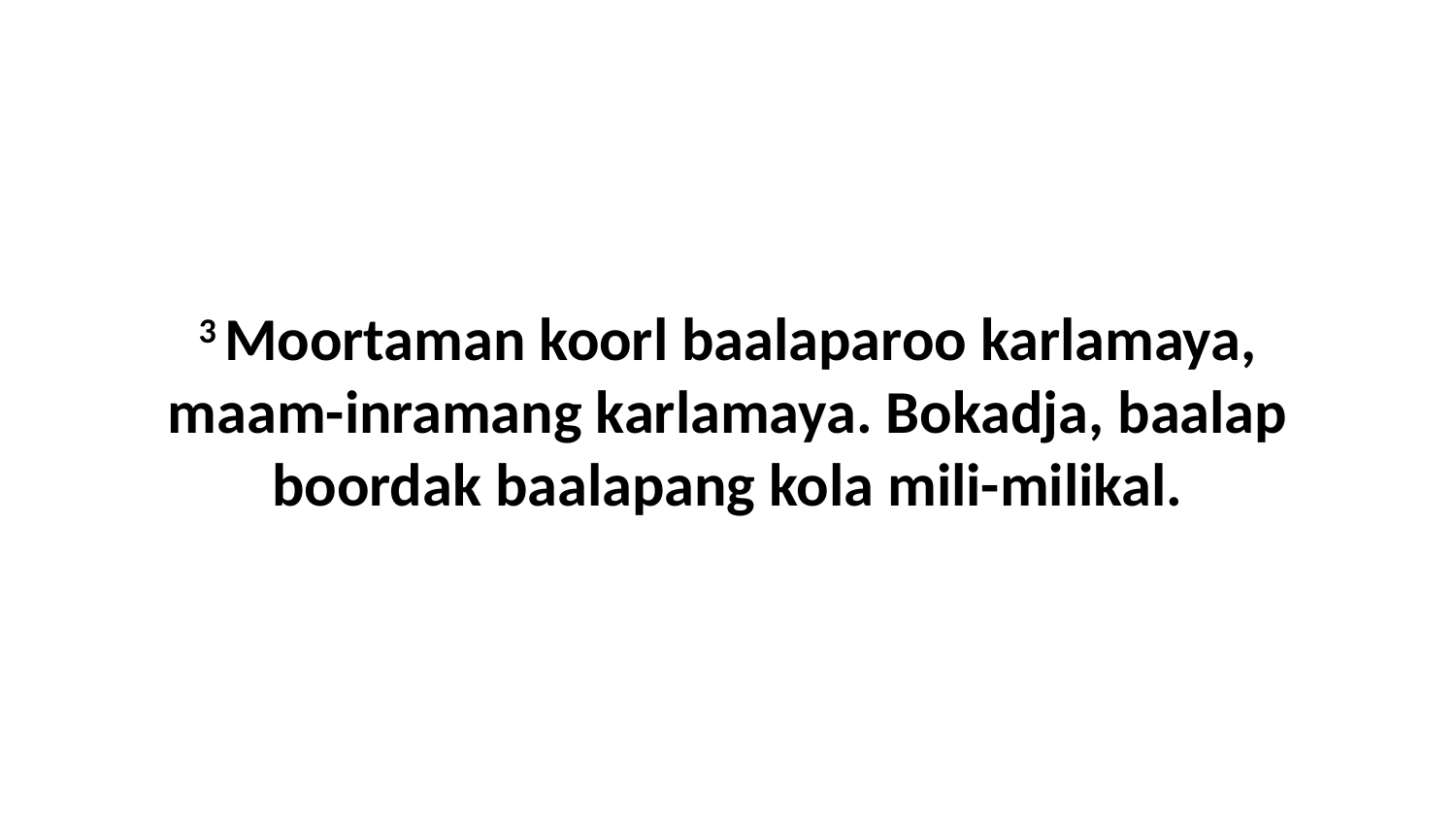

3 Moortaman koorl baalaparoo karlamaya, maam-inramang karlamaya. Bokadja, baalap boordak baalapang kola mili-milikal.